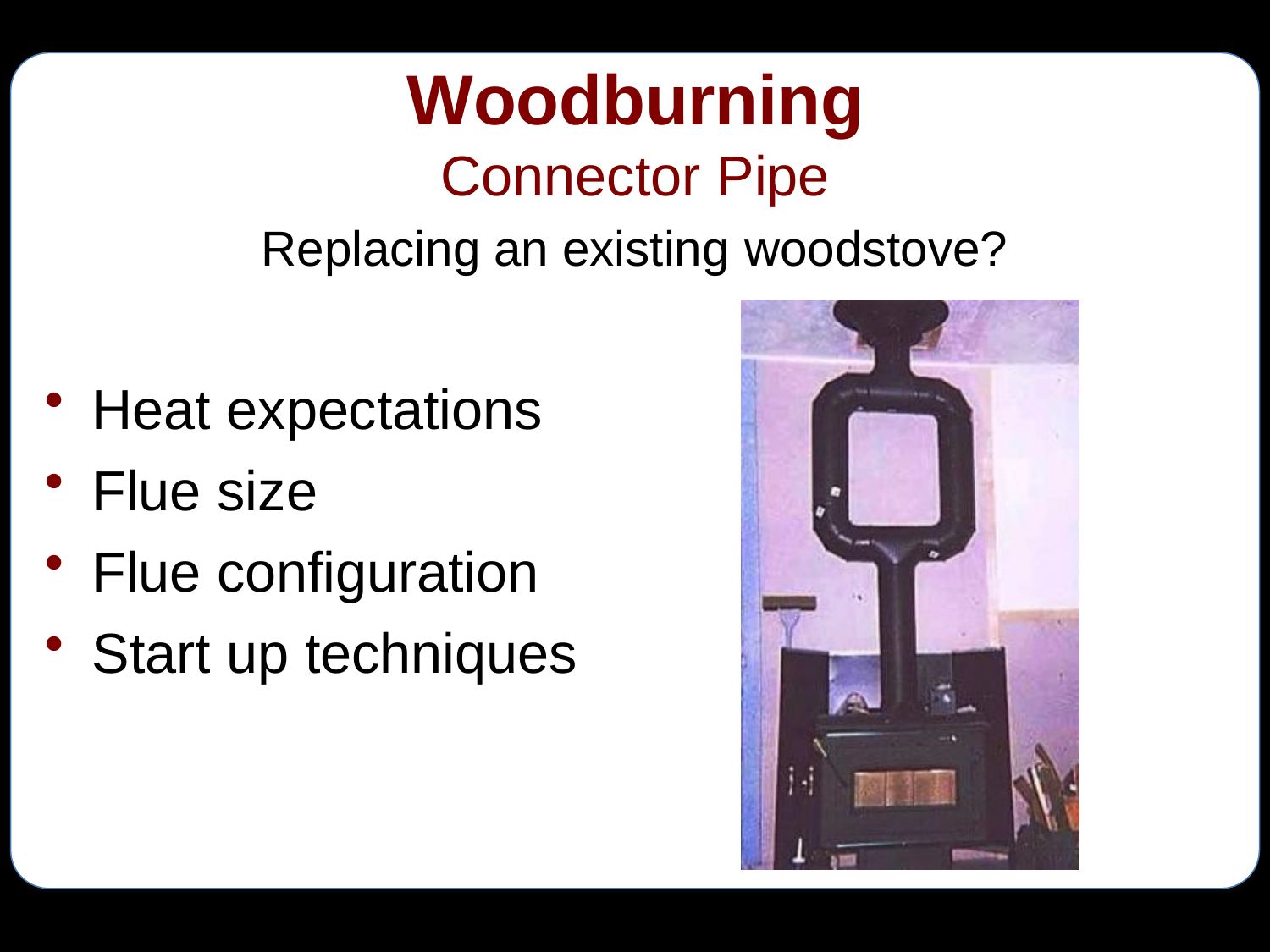

# Woodburning

Connector Pipe
Replacing an existing woodstove?

Heat expectations
Flue size
Flue configuration
Start up techniques